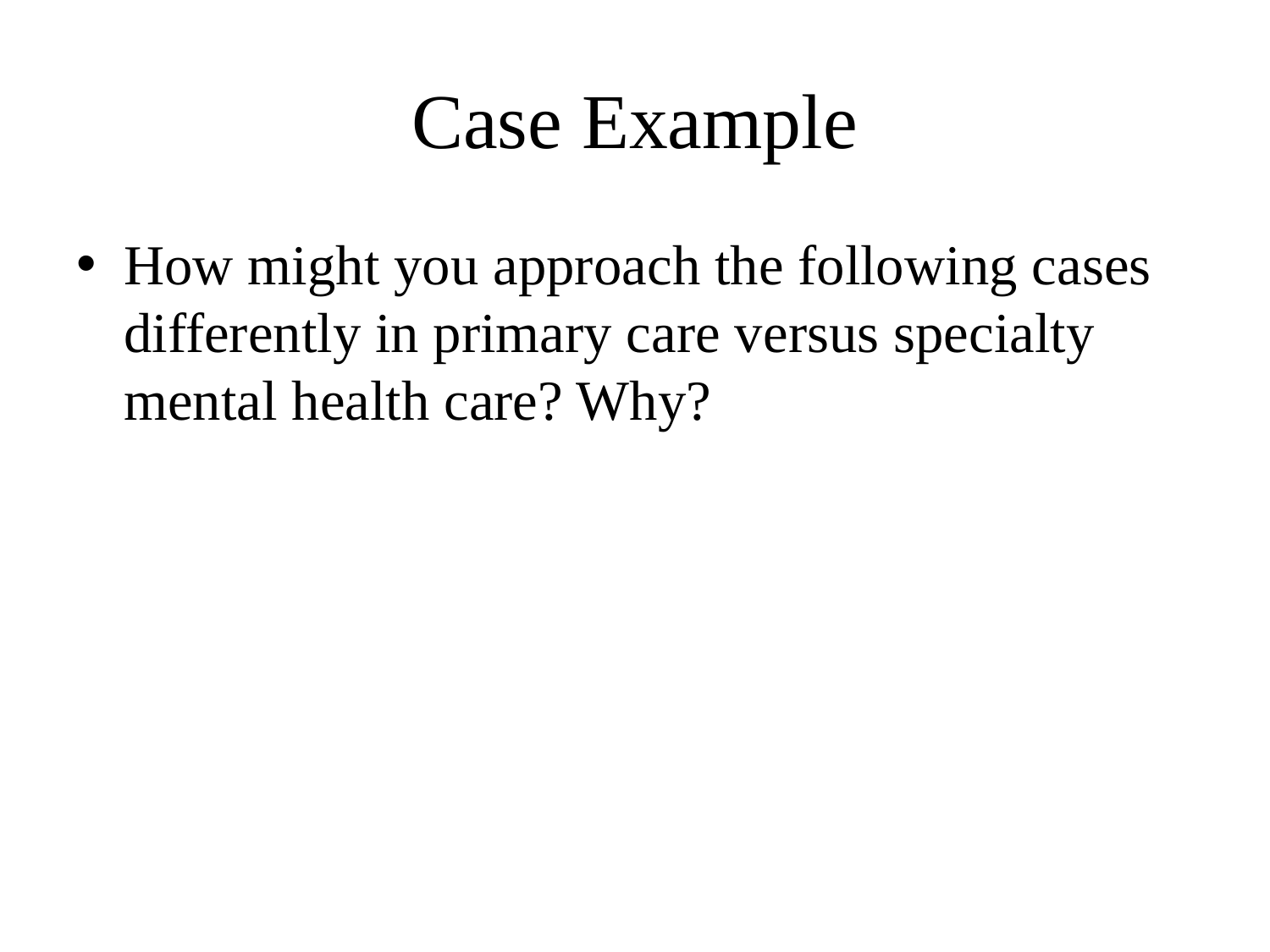

# Case Example
How might you approach the following cases differently in primary care versus specialty mental health care? Why?